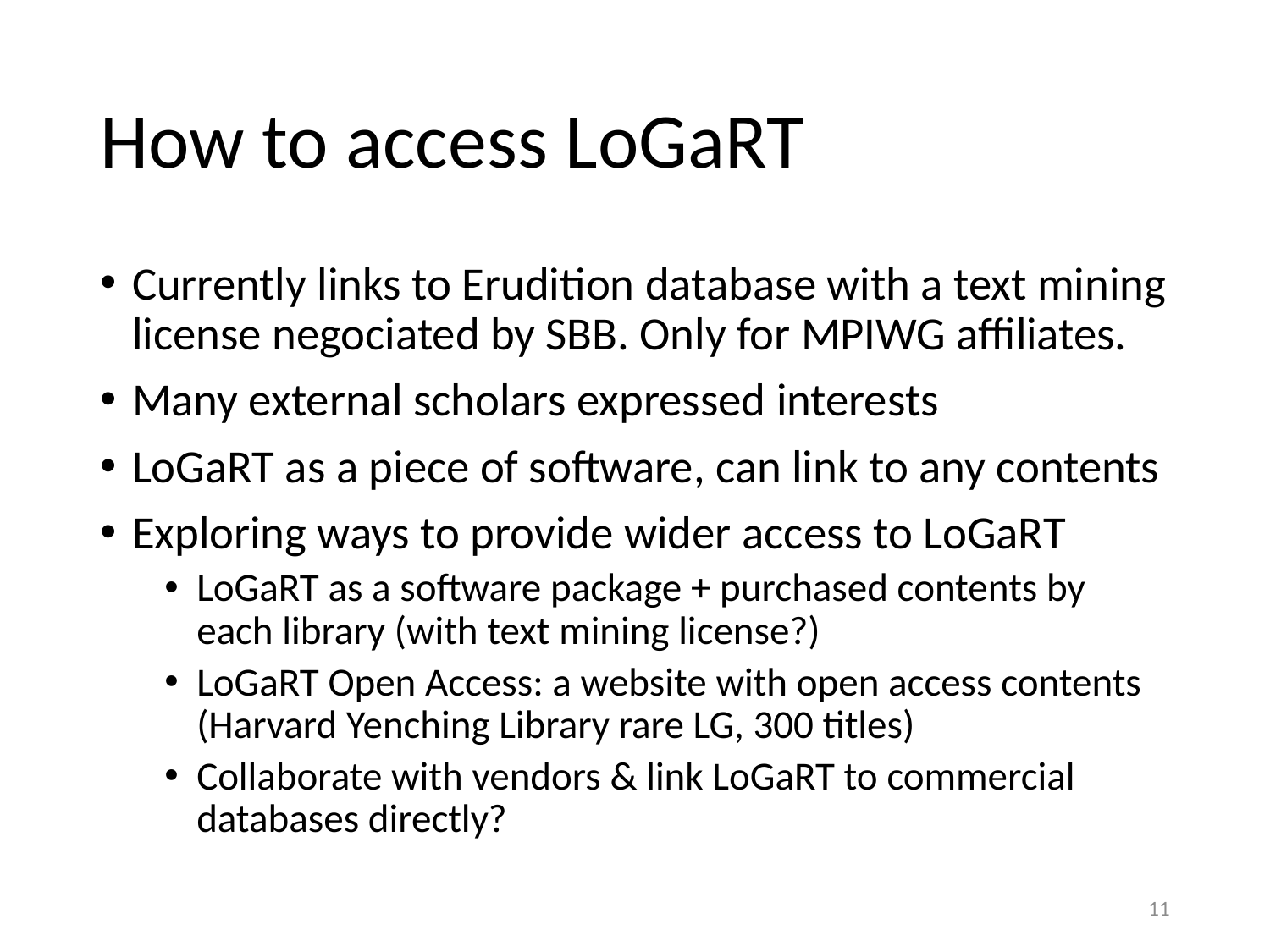

# How to access LoGaRT
Currently links to Erudition database with a text mining license negociated by SBB. Only for MPIWG affiliates.
Many external scholars expressed interests
LoGaRT as a piece of software, can link to any contents
Exploring ways to provide wider access to LoGaRT
LoGaRT as a software package + purchased contents by each library (with text mining license?)
LoGaRT Open Access: a website with open access contents (Harvard Yenching Library rare LG, 300 titles)
Collaborate with vendors & link LoGaRT to commercial databases directly?
11